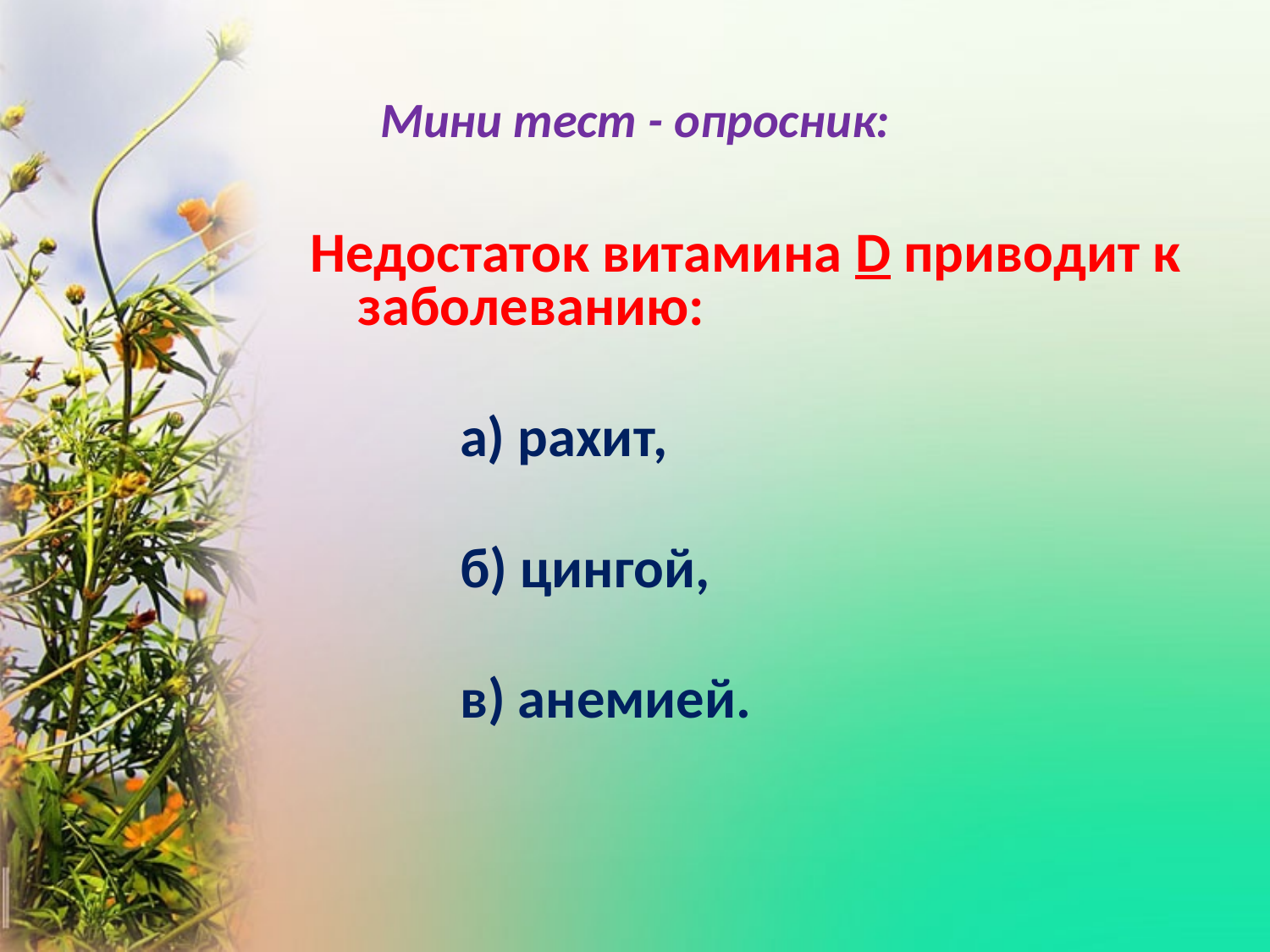

# Мини тест - опросник:
Недостаток витамина D приводит к заболеванию:

а) рахит,

б) цингой,

в) анемией.